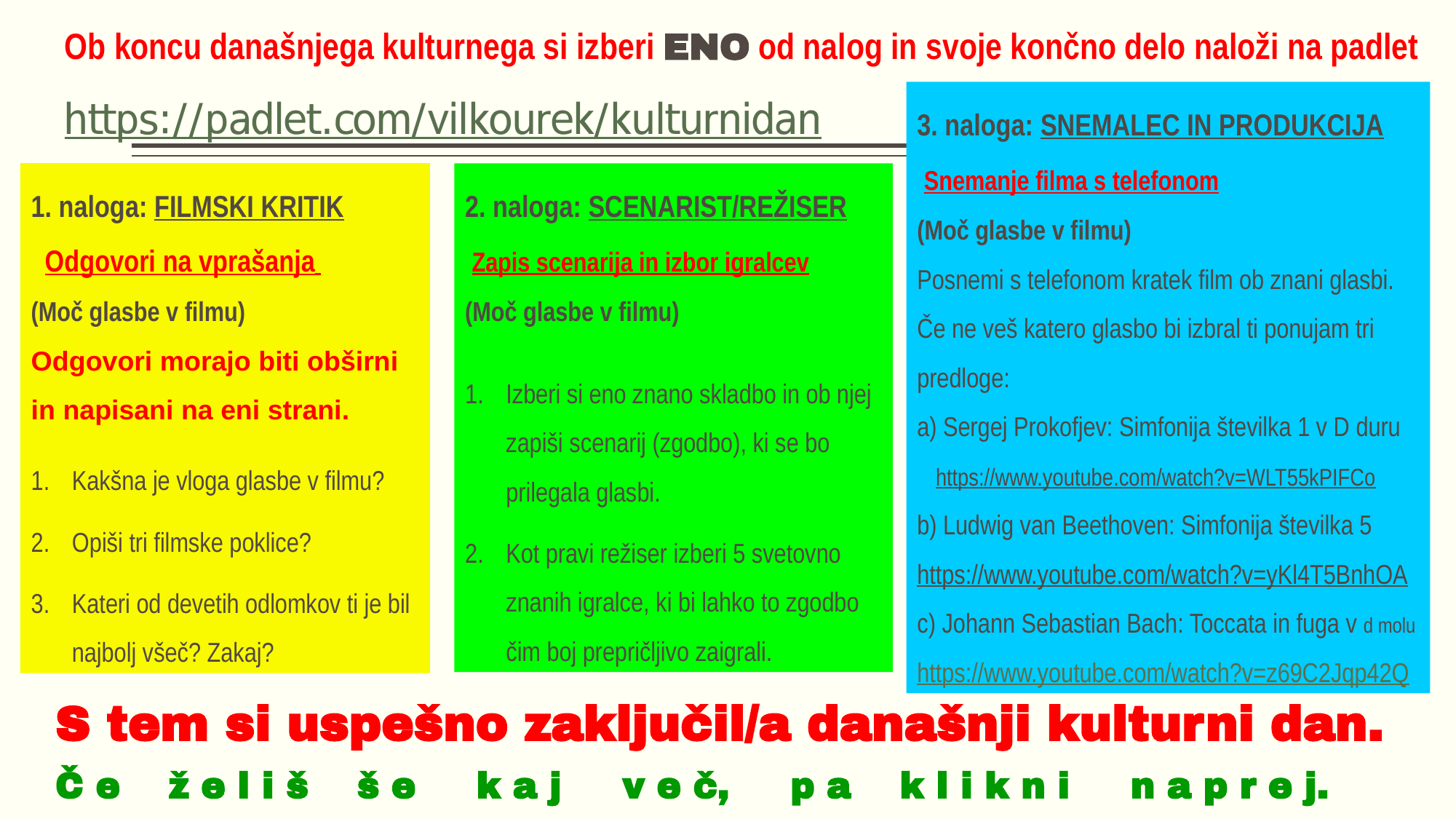

Ob koncu današnjega kulturnega si izberi ENO od nalog in svoje končno delo naloži na padlet https://padlet.com/vilkourek/kulturnidan
3. naloga: SNEMALEC IN PRODUKCIJA
 Snemanje filma s telefonom
(Moč glasbe v filmu)
Posnemi s telefonom kratek film ob znani glasbi. Če ne veš katero glasbo bi izbral ti ponujam tri predloge:
a) Sergej Prokofjev: Simfonija številka 1 v D duru       https://www.youtube.com/watch?v=WLT55kPIFCo
b) Ludwig van Beethoven: Simfonija številka 5
https://www.youtube.com/watch?v=yKl4T5BnhOA
c) Johann Sebastian Bach: Toccata in fuga v d molu
https://www.youtube.com/watch?v=z69C2Jqp42Q
2. naloga: SCENARIST/REŽISER
 Zapis scenarija in izbor igralcev
(Moč glasbe v filmu)
Izberi si eno znano skladbo in ob njej zapiši scenarij (zgodbo), ki se bo prilegala glasbi.
Kot pravi režiser izberi 5 svetovno znanih igralce, ki bi lahko to zgodbo čim boj prepričljivo zaigrali.
1. naloga: FILMSKI KRITIK
  Odgovori na vprašanja
(Moč glasbe v filmu)
Odgovori morajo biti obširni in napisani na eni strani.
.
Kakšna je vloga glasbe v filmu?
Opiši tri filmske poklice?
Kateri od devetih odlomkov ti je bil najbolj všeč? Zakaj?
S tem si uspešno zaključil/a današnji kulturni dan.
Č e    ž e l i š    š e     k a j     v e č,     p a    k l i k n i     n a p r e j.